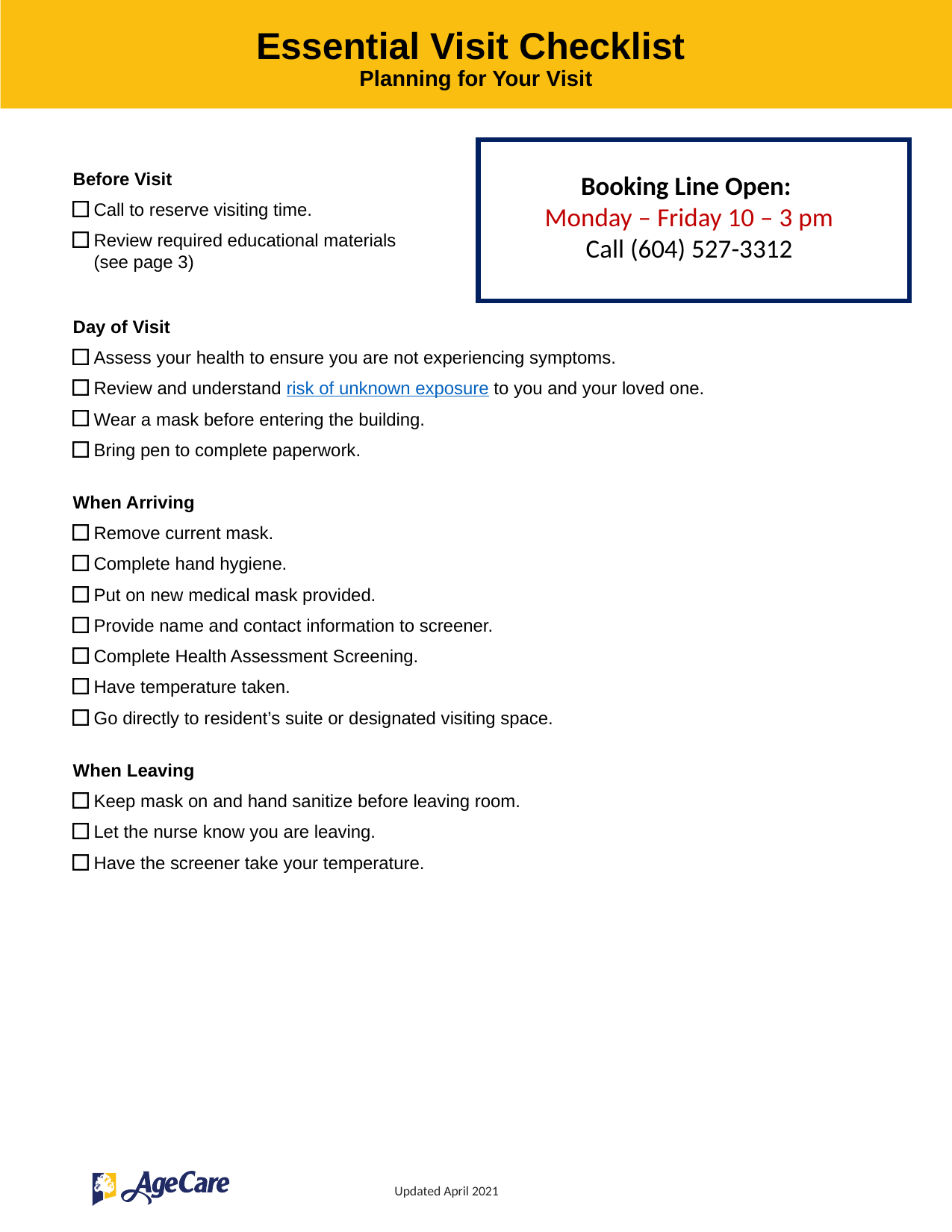

Essential Visit Checklist
Planning for Your Visit

Booking Line Open:
Monday – Friday 10 – 3 pm
Call (604) 527-3312

Before Visit
Call to reserve visiting time.
Review required educational materials (see page 3)
Day of Visit
Assess your health to ensure you are not experiencing symptoms.
Review and understand risk of unknown exposure to you and your loved one.
Wear a mask before entering the building.
Bring pen to complete paperwork.
When Arriving
Remove current mask.
Complete hand hygiene.
Put on new medical mask provided.
Provide name and contact information to screener.
Complete Health Assessment Screening.
Have temperature taken.
Go directly to resident’s suite or designated visiting space.
When Leaving
Keep mask on and hand sanitize before leaving room.
Let the nurse know you are leaving.
Have the screener take your temperature.